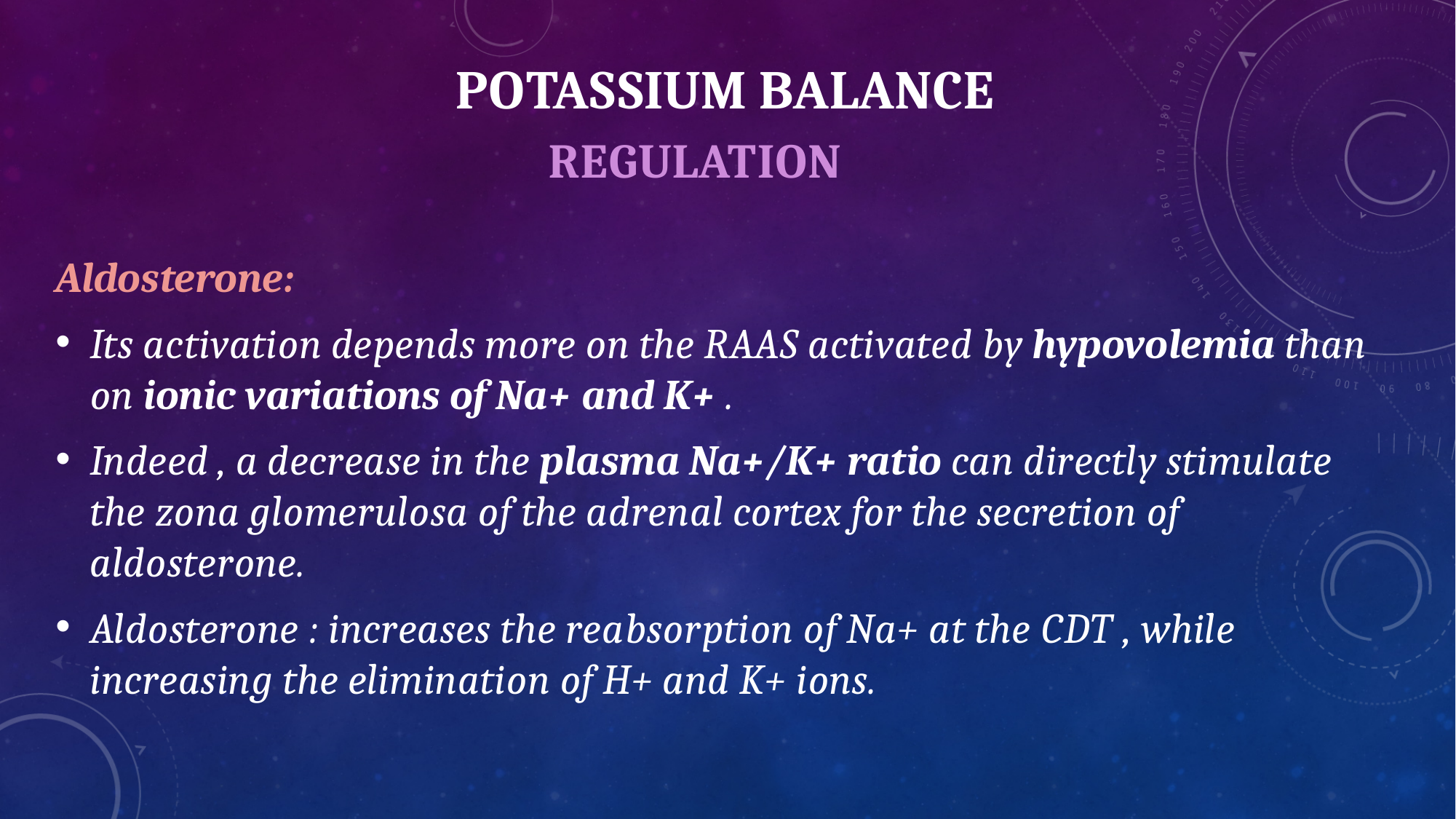

# Potassium balance
REGULATION

Aldosterone:
Its activation depends more on the RAAS activated by hypovolemia than on ionic variations of Na+ and K+ .
Indeed , a decrease in the plasma Na+/K+ ratio can directly stimulate the zona glomerulosa of the adrenal cortex for the secretion of aldosterone.
Aldosterone : increases the reabsorption of Na+ at the CDT , while increasing the elimination of H+ and K+ ions.